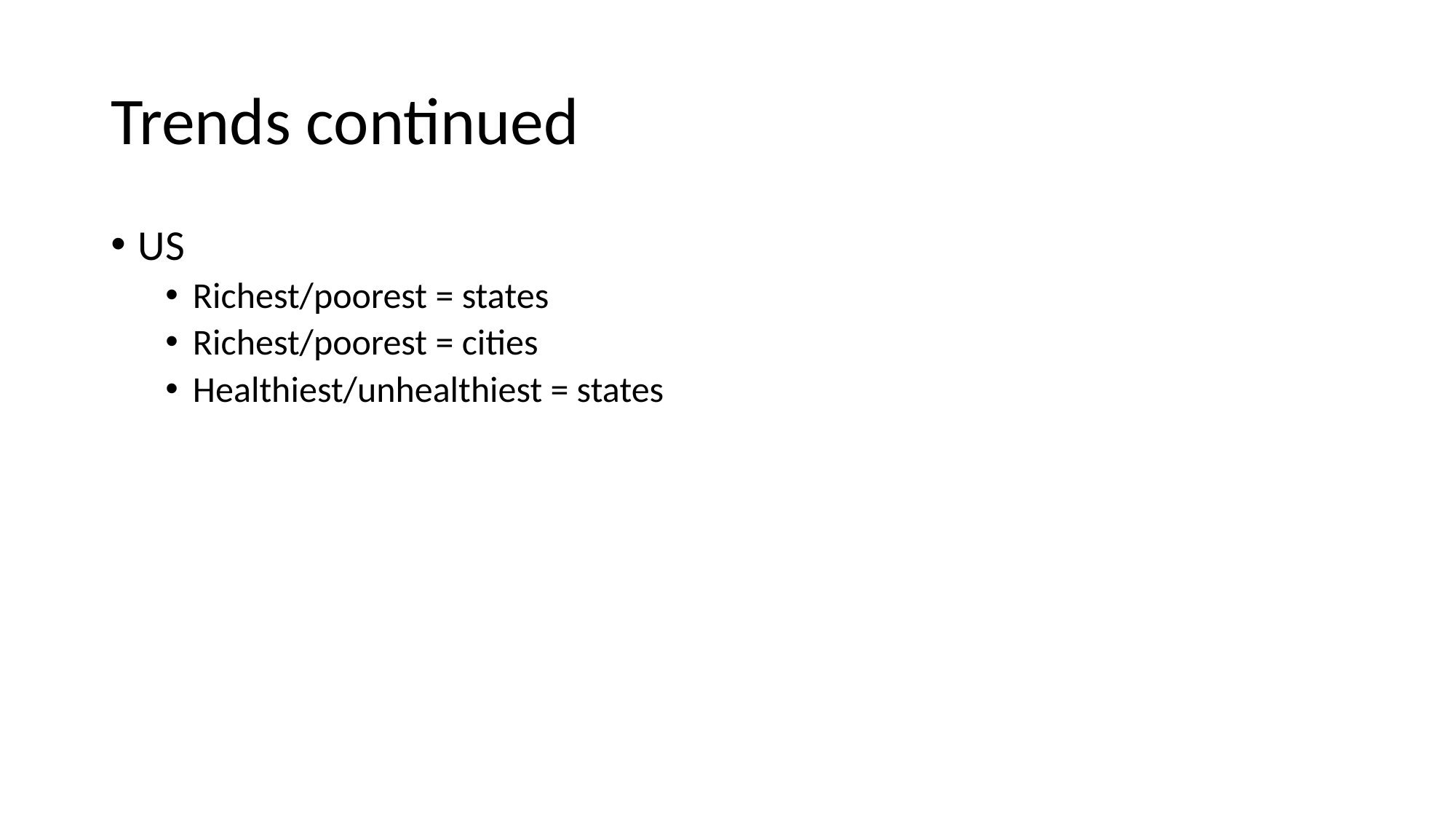

# Trends continued
US
Richest/poorest = states
Richest/poorest = cities
Healthiest/unhealthiest = states